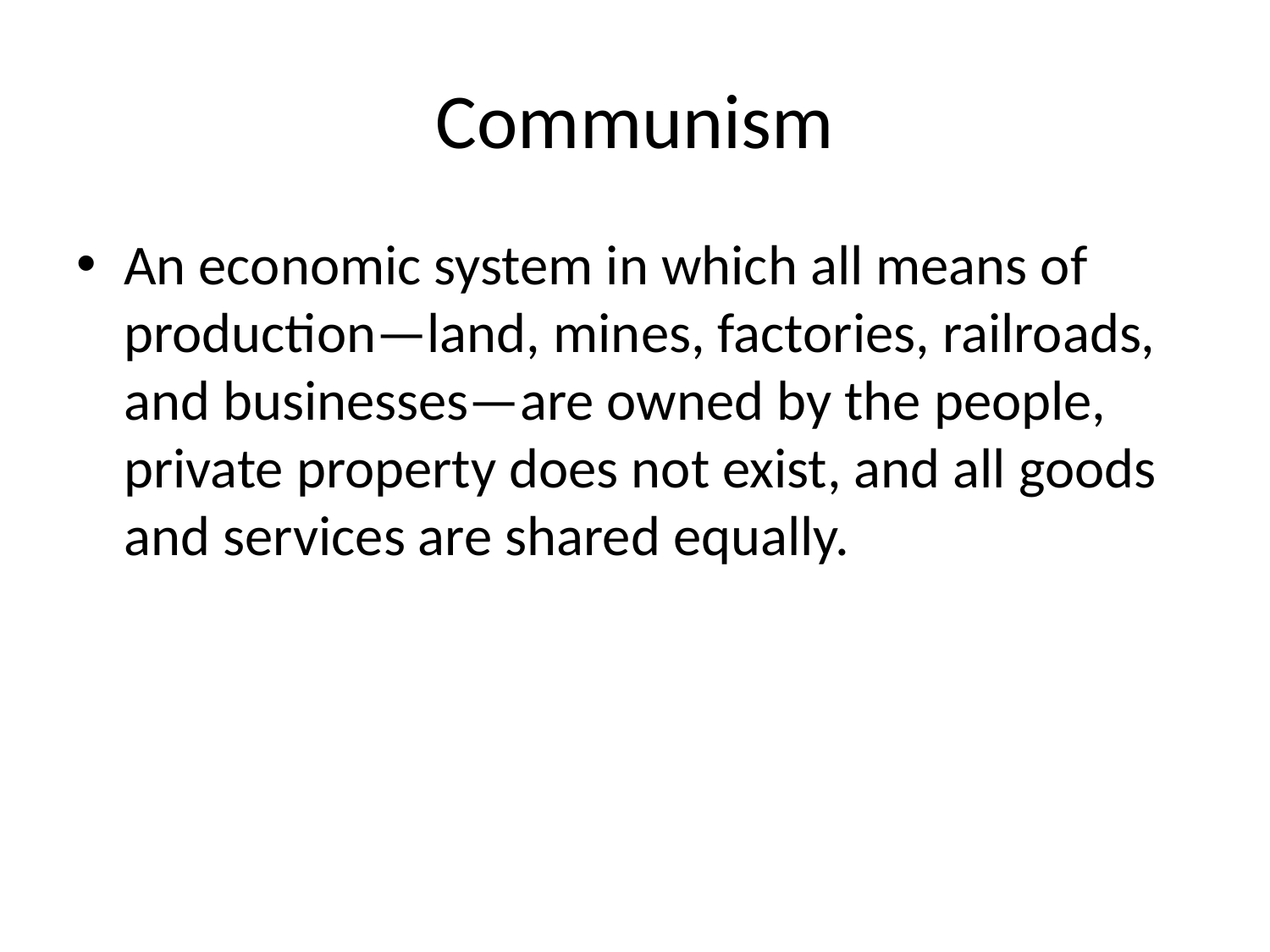

# Communism
An economic system in which all means of production—land, mines, factories, railroads, and businesses—are owned by the people, private property does not exist, and all goods and services are shared equally.